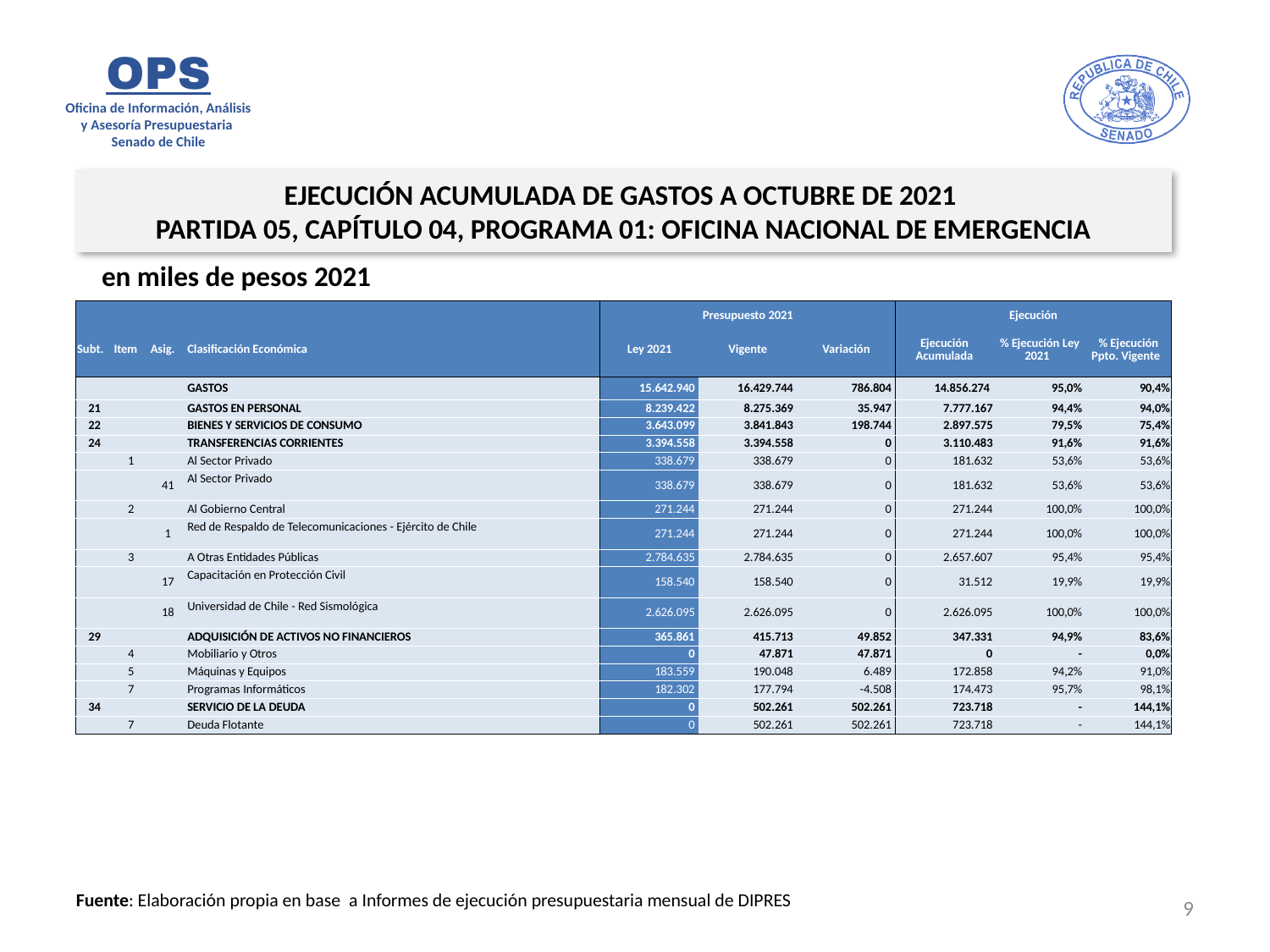

EJECUCIÓN ACUMULADA DE GASTOS A OCTUBRE DE 2021
PARTIDA 05, CAPÍTULO 04, PROGRAMA 01: OFICINA NACIONAL DE EMERGENCIA
en miles de pesos 2021
|  |  |  |  | Presupuesto 2021 |  |  | Ejecución |  |  |
| --- | --- | --- | --- | --- | --- | --- | --- | --- | --- |
| Subt. | Item | Asig. | Clasificación Económica | Ley 2021 | Vigente | Variación | Ejecución Acumulada | % Ejecución Ley 2021 | % Ejecución Ppto. Vigente |
|  |  |  | GASTOS | 15.642.940 | 16.429.744 | 786.804 | 14.856.274 | 95,0% | 90,4% |
| 21 |  |  | GASTOS EN PERSONAL | 8.239.422 | 8.275.369 | 35.947 | 7.777.167 | 94,4% | 94,0% |
| 22 |  |  | BIENES Y SERVICIOS DE CONSUMO | 3.643.099 | 3.841.843 | 198.744 | 2.897.575 | 79,5% | 75,4% |
| 24 |  |  | TRANSFERENCIAS CORRIENTES | 3.394.558 | 3.394.558 | 0 | 3.110.483 | 91,6% | 91,6% |
|  | 1 |  | Al Sector Privado | 338.679 | 338.679 | 0 | 181.632 | 53,6% | 53,6% |
|  |  | 41 | Al Sector Privado | 338.679 | 338.679 | 0 | 181.632 | 53,6% | 53,6% |
|  | 2 |  | Al Gobierno Central | 271.244 | 271.244 | 0 | 271.244 | 100,0% | 100,0% |
|  |  | 1 | Red de Respaldo de Telecomunicaciones - Ejército de Chile | 271.244 | 271.244 | 0 | 271.244 | 100,0% | 100,0% |
|  | 3 |  | A Otras Entidades Públicas | 2.784.635 | 2.784.635 | 0 | 2.657.607 | 95,4% | 95,4% |
|  |  | 17 | Capacitación en Protección Civil | 158.540 | 158.540 | 0 | 31.512 | 19,9% | 19,9% |
|  |  | 18 | Universidad de Chile - Red Sismológica | 2.626.095 | 2.626.095 | 0 | 2.626.095 | 100,0% | 100,0% |
| 29 |  |  | ADQUISICIÓN DE ACTIVOS NO FINANCIEROS | 365.861 | 415.713 | 49.852 | 347.331 | 94,9% | 83,6% |
|  | 4 |  | Mobiliario y Otros | 0 | 47.871 | 47.871 | 0 | - | 0,0% |
|  | 5 |  | Máquinas y Equipos | 183.559 | 190.048 | 6.489 | 172.858 | 94,2% | 91,0% |
|  | 7 |  | Programas Informáticos | 182.302 | 177.794 | -4.508 | 174.473 | 95,7% | 98,1% |
| 34 |  |  | SERVICIO DE LA DEUDA | 0 | 502.261 | 502.261 | 723.718 | - | 144,1% |
|  | 7 |  | Deuda Flotante | 0 | 502.261 | 502.261 | 723.718 | - | 144,1% |
9